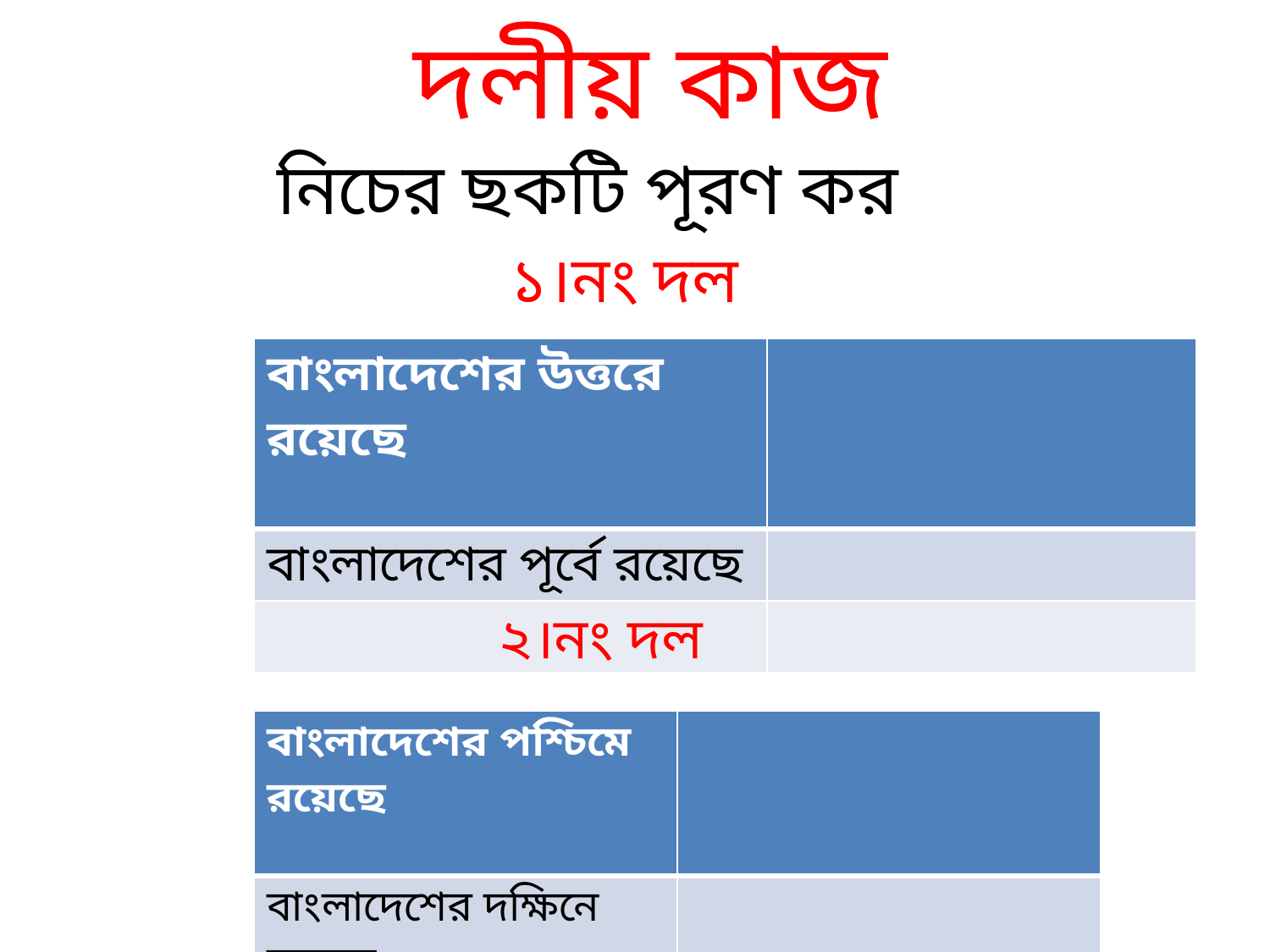

দলীয় কাজ
নিচের ছকটি পূরণ কর
১।নং দল
| বাংলাদেশের উত্তরে রয়েছে |  |
| --- | --- |
| বাংলাদেশের পূর্বে রয়েছে |  |
|  |  |
২।নং দল
| বাংলাদেশের পশ্চিমে রয়েছে |  |
| --- | --- |
| বাংলাদেশের দক্ষিনে রয়েছে |  |